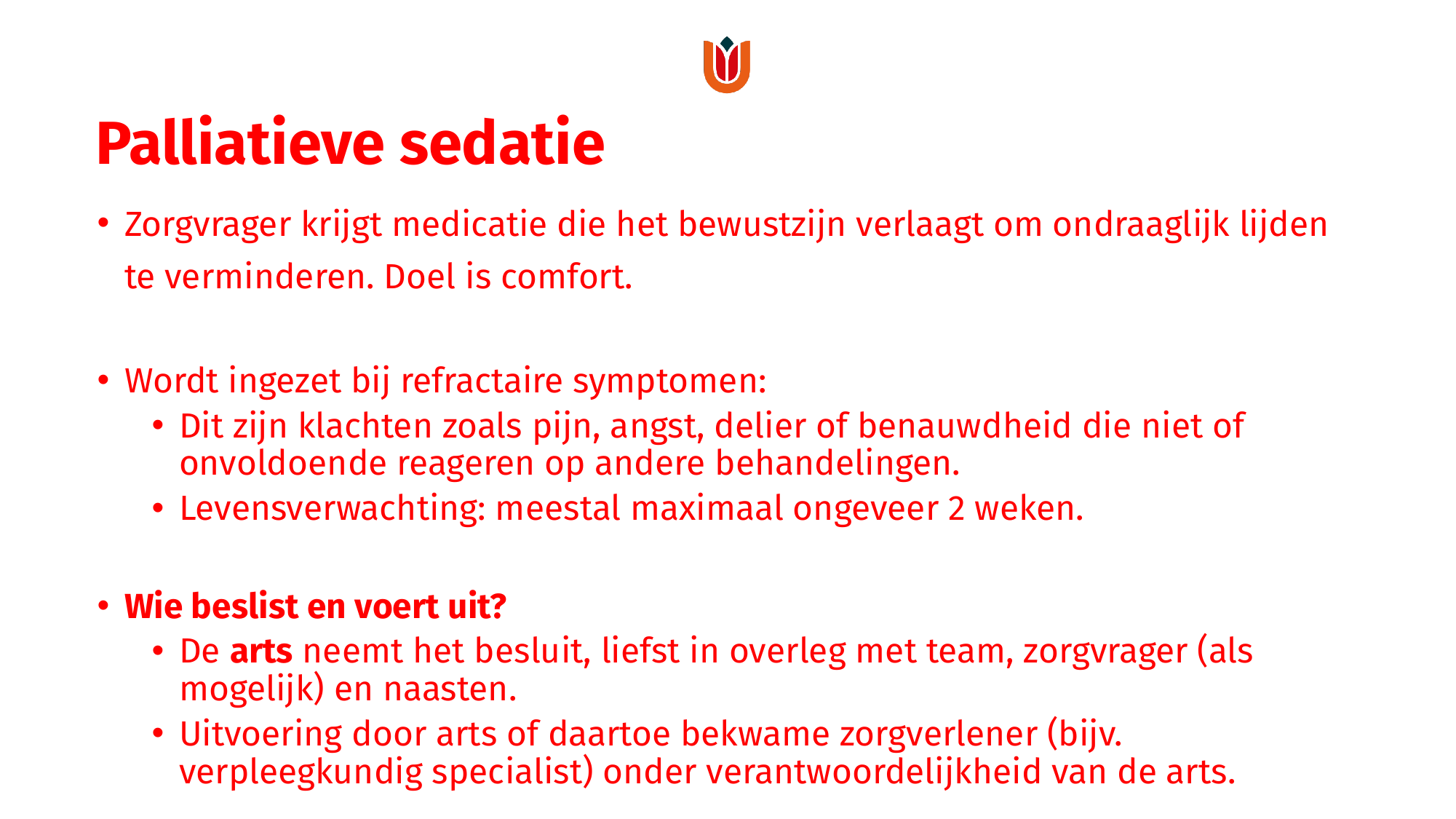

# Palliatieve sedatie
Zorgvrager krijgt medicatie die het bewustzijn verlaagt om ondraaglijk lijden te verminderen. Doel is comfort.

Wordt ingezet bij refractaire symptomen:
Dit zijn klachten zoals pijn, angst, delier of benauwdheid die niet of onvoldoende reageren op andere behandelingen.
Levensverwachting: meestal maximaal ongeveer 2 weken.

Wie beslist en voert uit?
De arts neemt het besluit, liefst in overleg met team, zorgvrager (als mogelijk) en naasten.
Uitvoering door arts of daartoe bekwame zorgverlener (bijv. verpleegkundig specialist) onder verantwoordelijkheid van de arts.